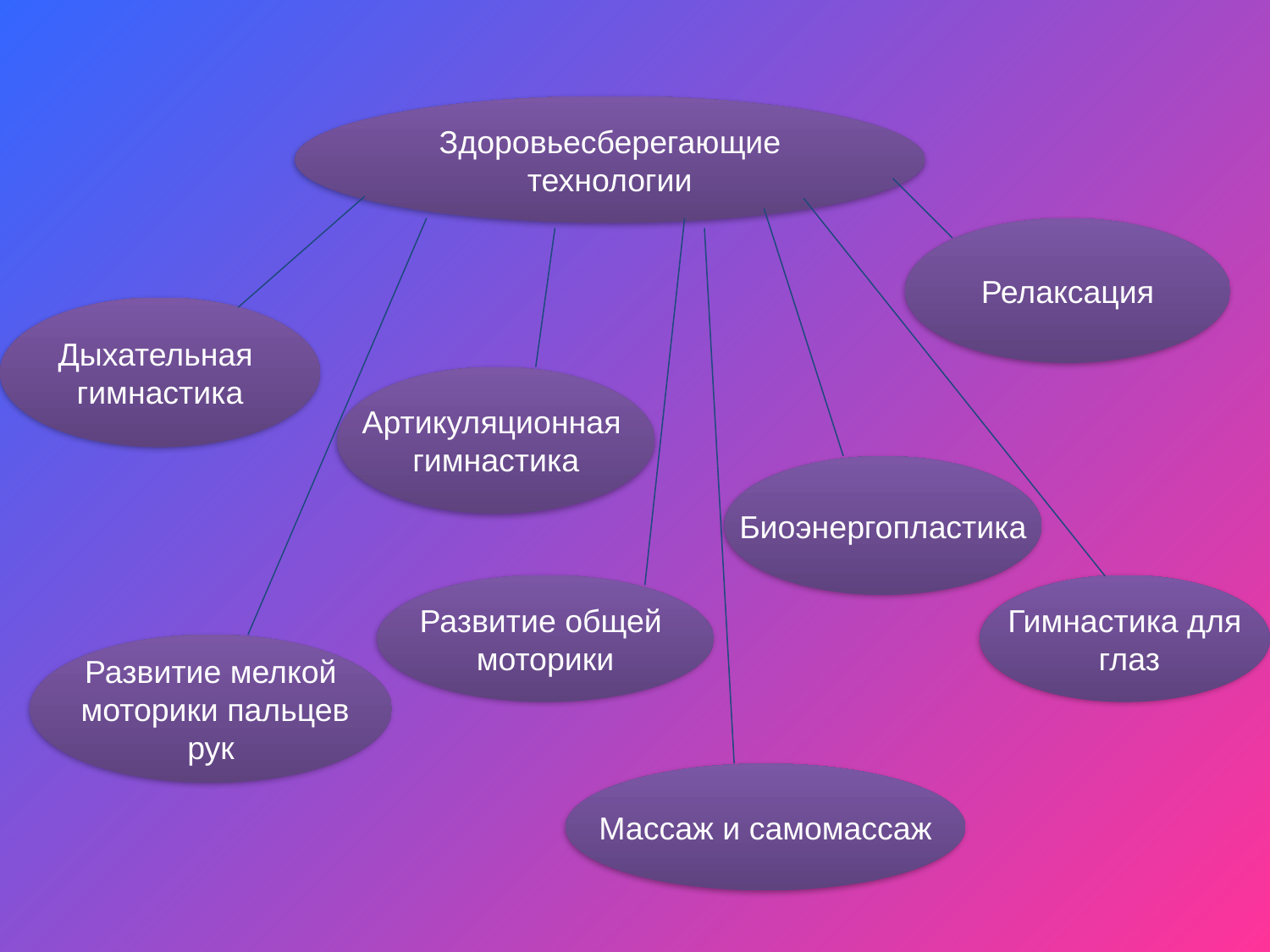

Здоровьесберегающие
технологии

Релаксация

Дыхательная
гимнастика
Артикуляционная
гимнастика
Биоэнергопластика
Развитие общей
моторики
Гимнастика для
 глаз
Развитие мелкой
 моторики пальцев
рук
Массаж и самомассаж